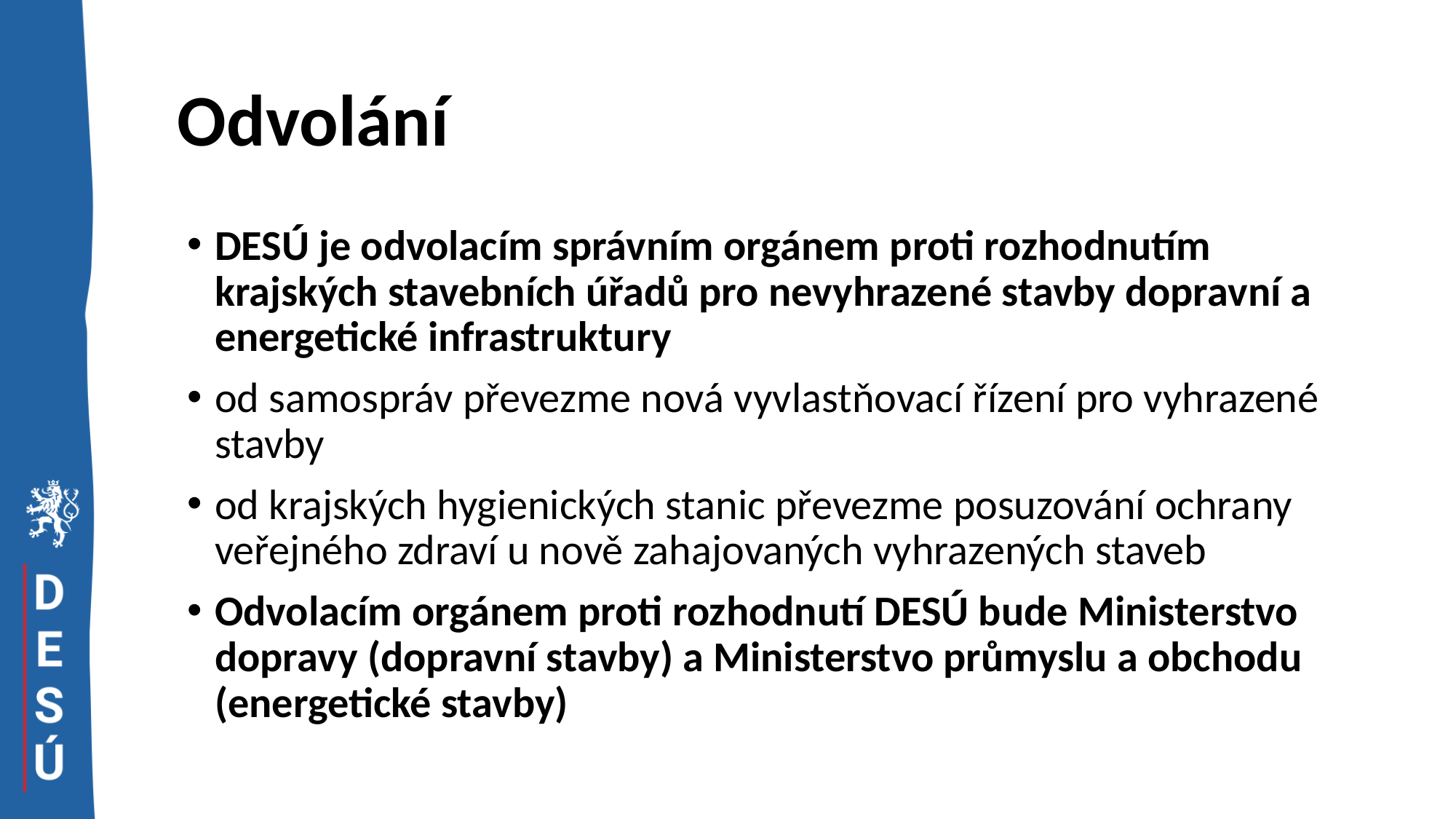

# Odvolání
DESÚ je odvolacím správním orgánem proti rozhodnutím krajských stavebních úřadů pro nevyhrazené stavby dopravní a energetické infrastruktury
od samospráv převezme nová vyvlastňovací řízení pro vyhrazené stavby
od krajských hygienických stanic převezme posuzování ochrany veřejného zdraví u nově zahajovaných vyhrazených staveb
Odvolacím orgánem proti rozhodnutí DESÚ bude Ministerstvo dopravy (dopravní stavby) a Ministerstvo průmyslu a obchodu (energetické stavby)